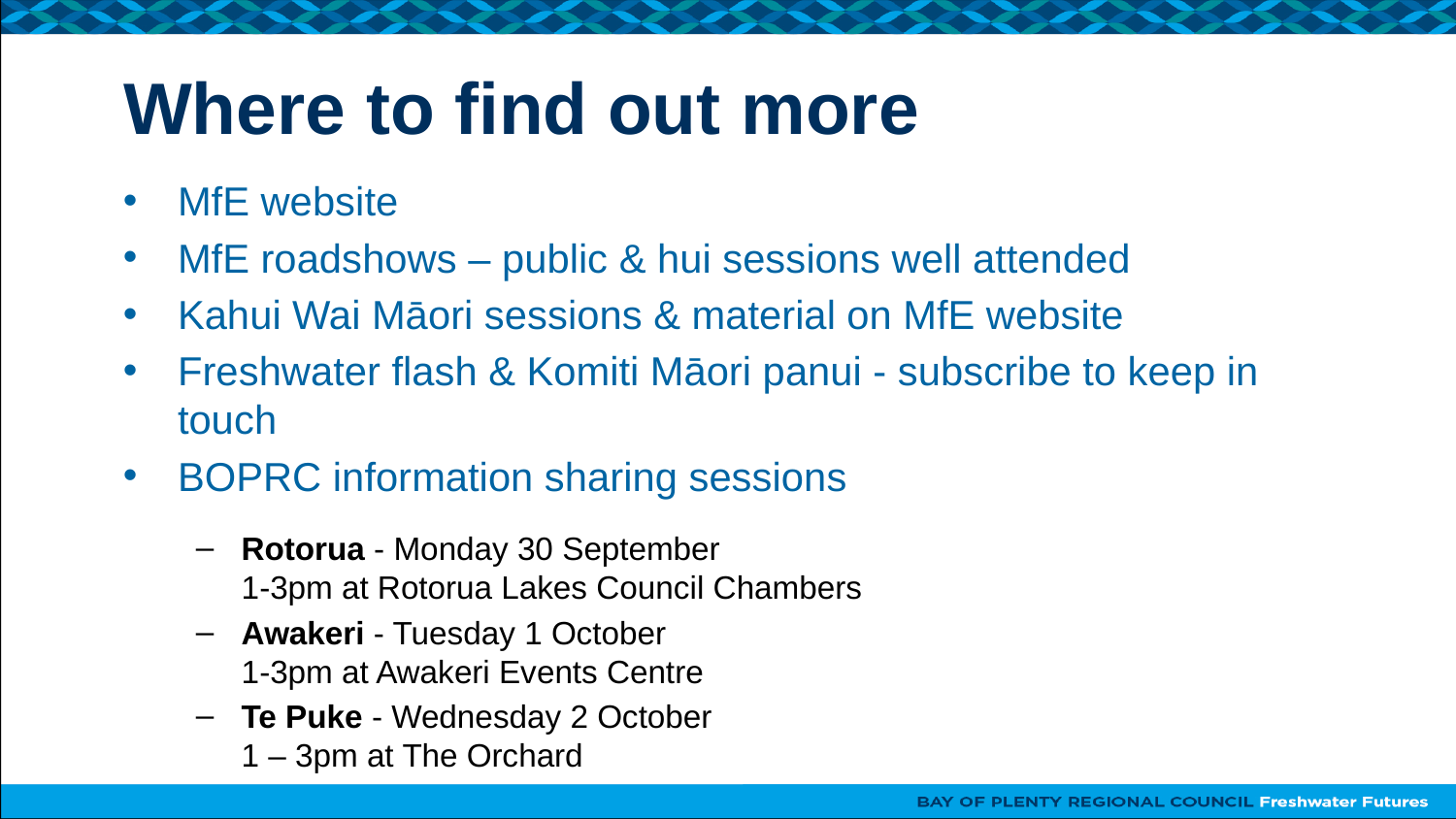

# Where to find out more
MfE website
MfE roadshows – public & hui sessions well attended
Kahui Wai Māori sessions & material on MfE website
Freshwater flash & Komiti Māori panui - subscribe to keep in touch
BOPRC information sharing sessions

Rotorua - Monday 30 September
1-3pm at Rotorua Lakes Council Chambers
Awakeri - Tuesday 1 October
1-3pm at Awakeri Events Centre
Te Puke - Wednesday 2 October
1 – 3pm at The Orchard